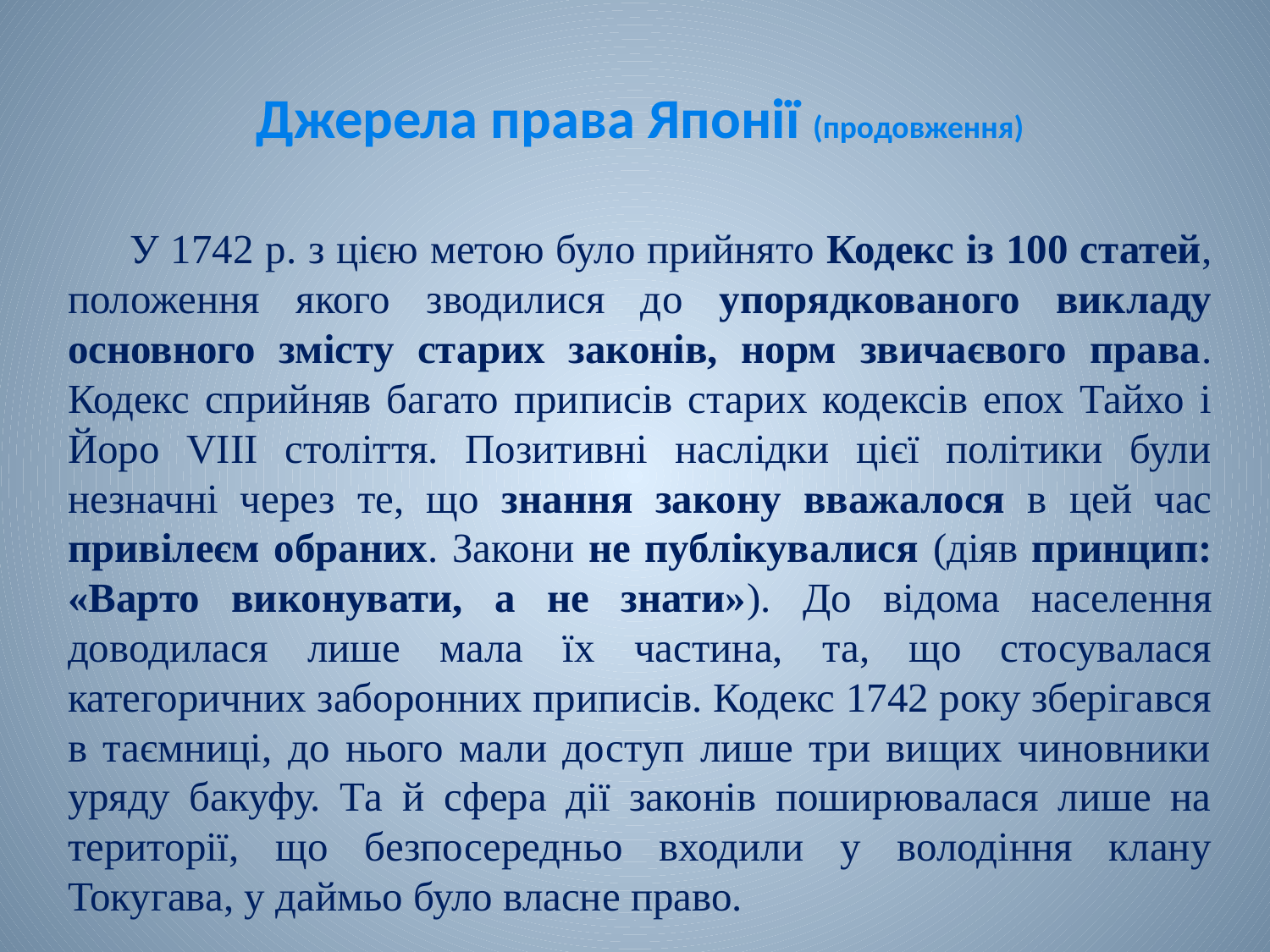

# Джерела права Японії (продовження)
У 1742 р. з цією метою було прийнято Кодекс із 100 статей, положення якого зводилися до упорядкованого викладу основного змісту старих законів, норм звичаєвого права. Кодекс сприйняв багато приписів старих кодексів епох Тайхо і Йоро VIII століття. Позитивні наслідки цієї політики були незначні через те, що знання закону вважалося в цей час привілеєм обраних. Закони не публікувалися (діяв принцип: «Варто виконувати, а не знати»). До відома населення доводилася лише мала їх частина, та, що стосувалася категоричних заборонних приписів. Кодекс 1742 року зберігався в таємниці, до нього мали доступ лише три вищих чиновники уряду бакуфу. Та й сфера дії законів поширювалася лише на території, що безпосередньо входили у володіння клану Токугава, у даймьо було власне право.